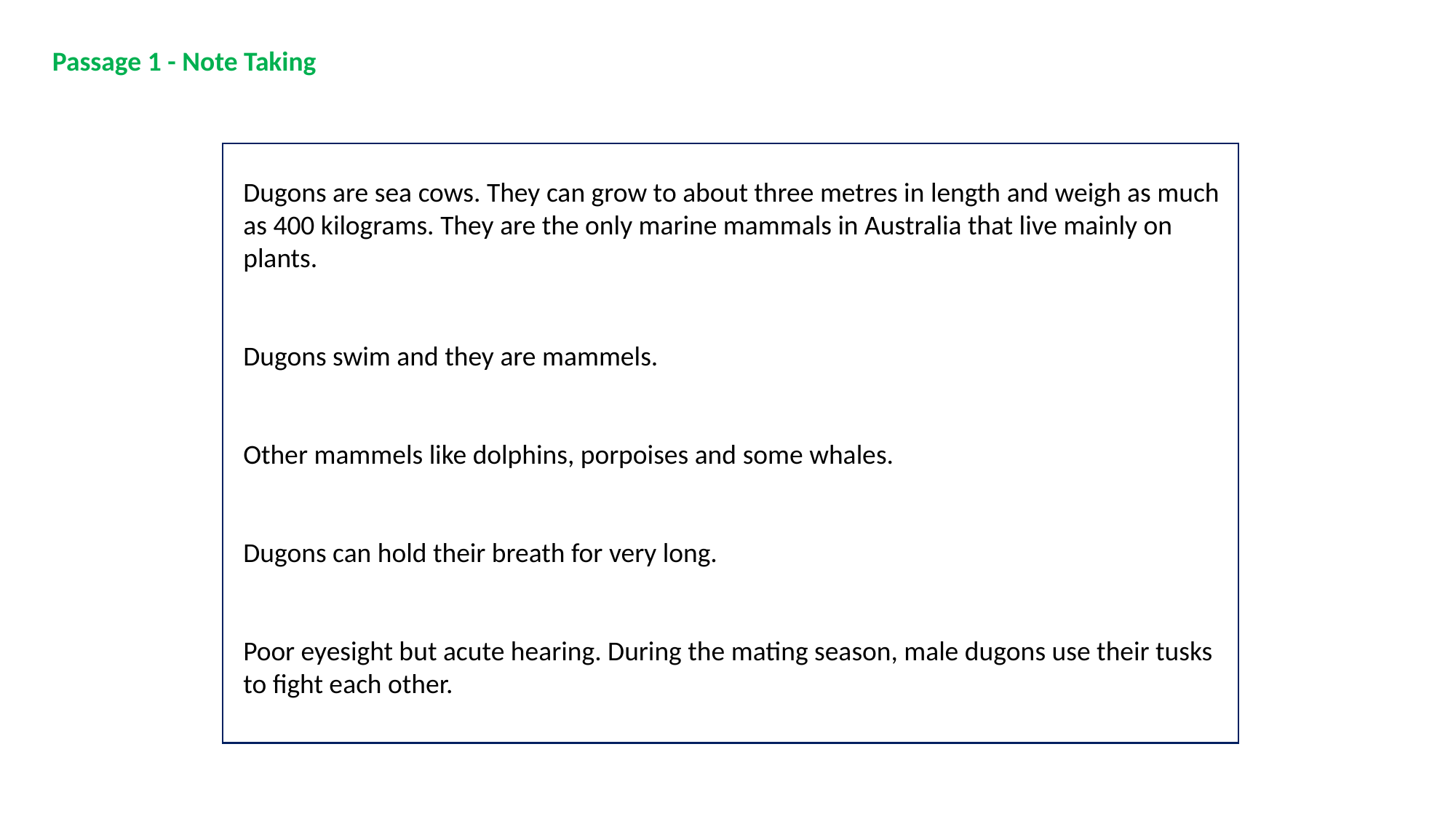

Passage 1 - Note Taking

Dugons are sea cows. They can grow to about three metres in length and weigh as much as 400 kilograms. They are the only marine mammals in Australia that live mainly on plants.

Dugons swim and they are mammels.

Other mammels like dolphins, porpoises and some whales.

Dugons can hold their breath for very long.

Poor eyesight but acute hearing. During the mating season, male dugons use their tusks to fight each other.